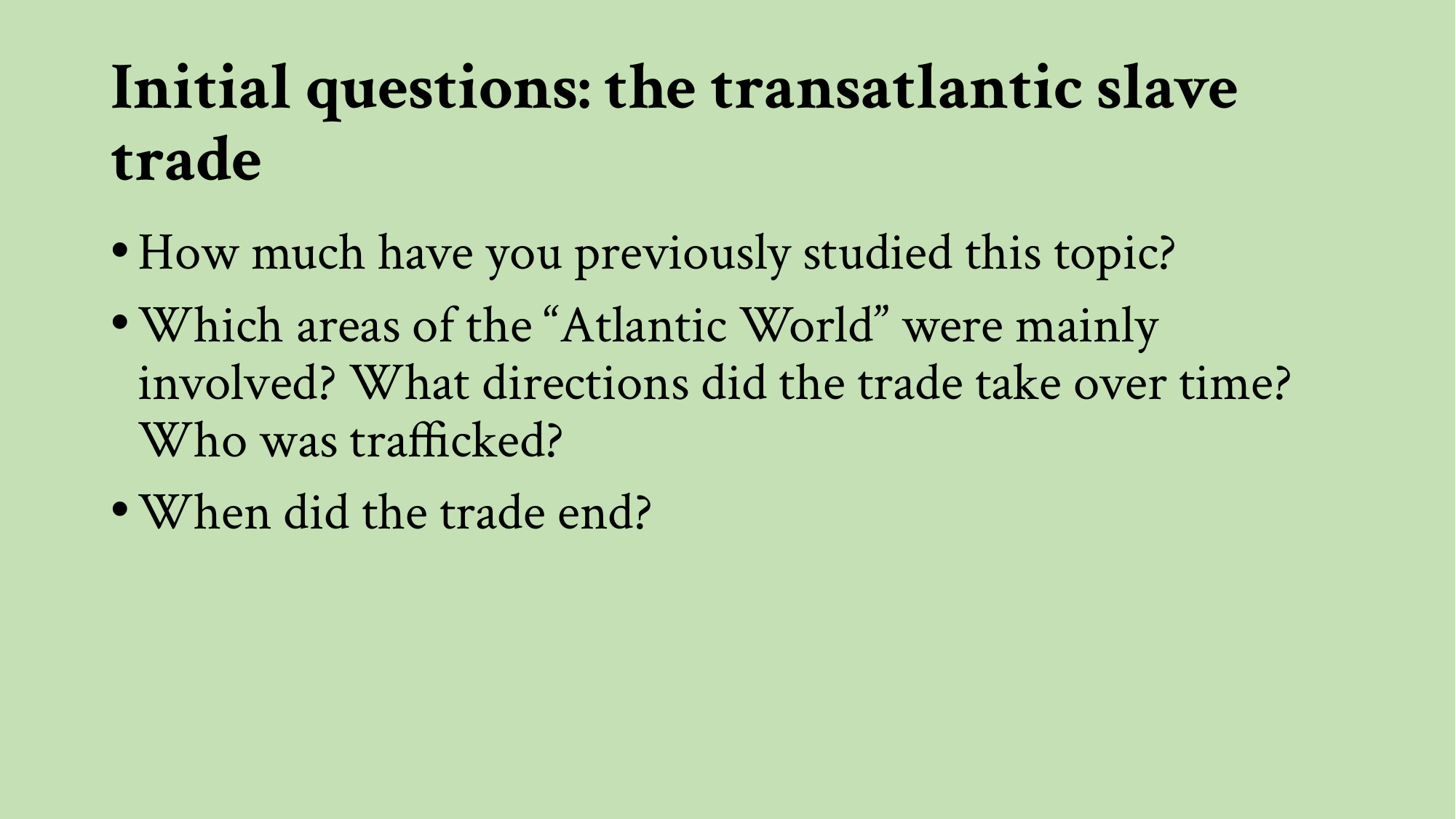

# Initial questions: the transatlantic slave trade
How much have you previously studied this topic?
Which areas of the “Atlantic World” were mainly involved? What directions did the trade take over time? Who was trafficked?
When did the trade end?